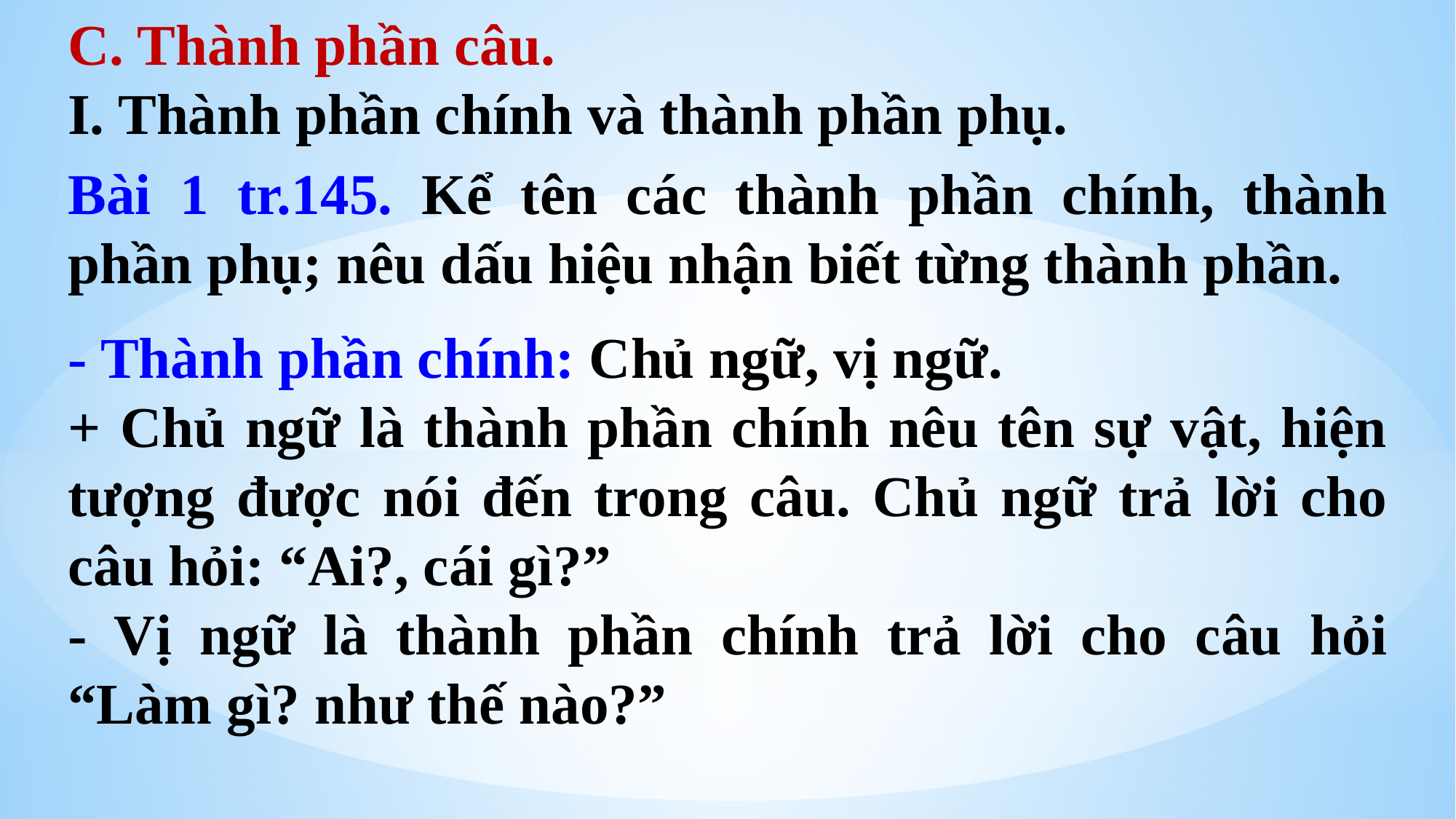

C. Thành phần câu.
I. Thành phần chính và thành phần phụ.
Bài 1 tr.145. Kể tên các thành phần chính, thành phần phụ; nêu dấu hiệu nhận biết từng thành phần.
- Thành phần chính: Chủ ngữ, vị ngữ.
+ Chủ ngữ là thành phần chính nêu tên sự vật, hiện tượng được nói đến trong câu. Chủ ngữ trả lời cho câu hỏi: “Ai?, cái gì?”
- Vị ngữ là thành phần chính trả lời cho câu hỏi “Làm gì? như thế nào?”